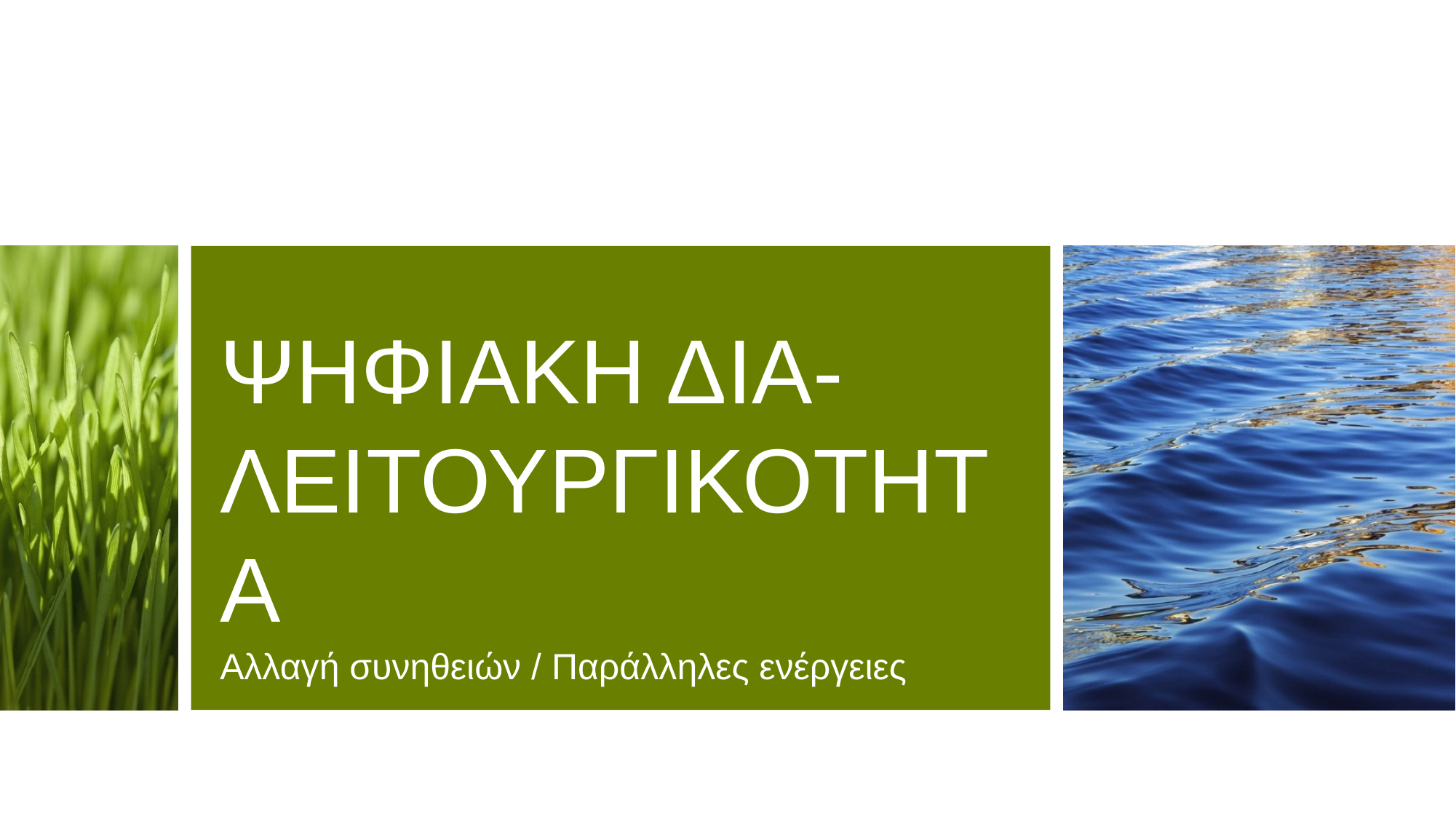

# ΨΗΦΙΑΚΗ ΔΙΑ-ΛΕΙΤΟΥΡΓΙΚΟΤΗΤΑ
Αλλαγή συνηθειών / Παράλληλες ενέργειες